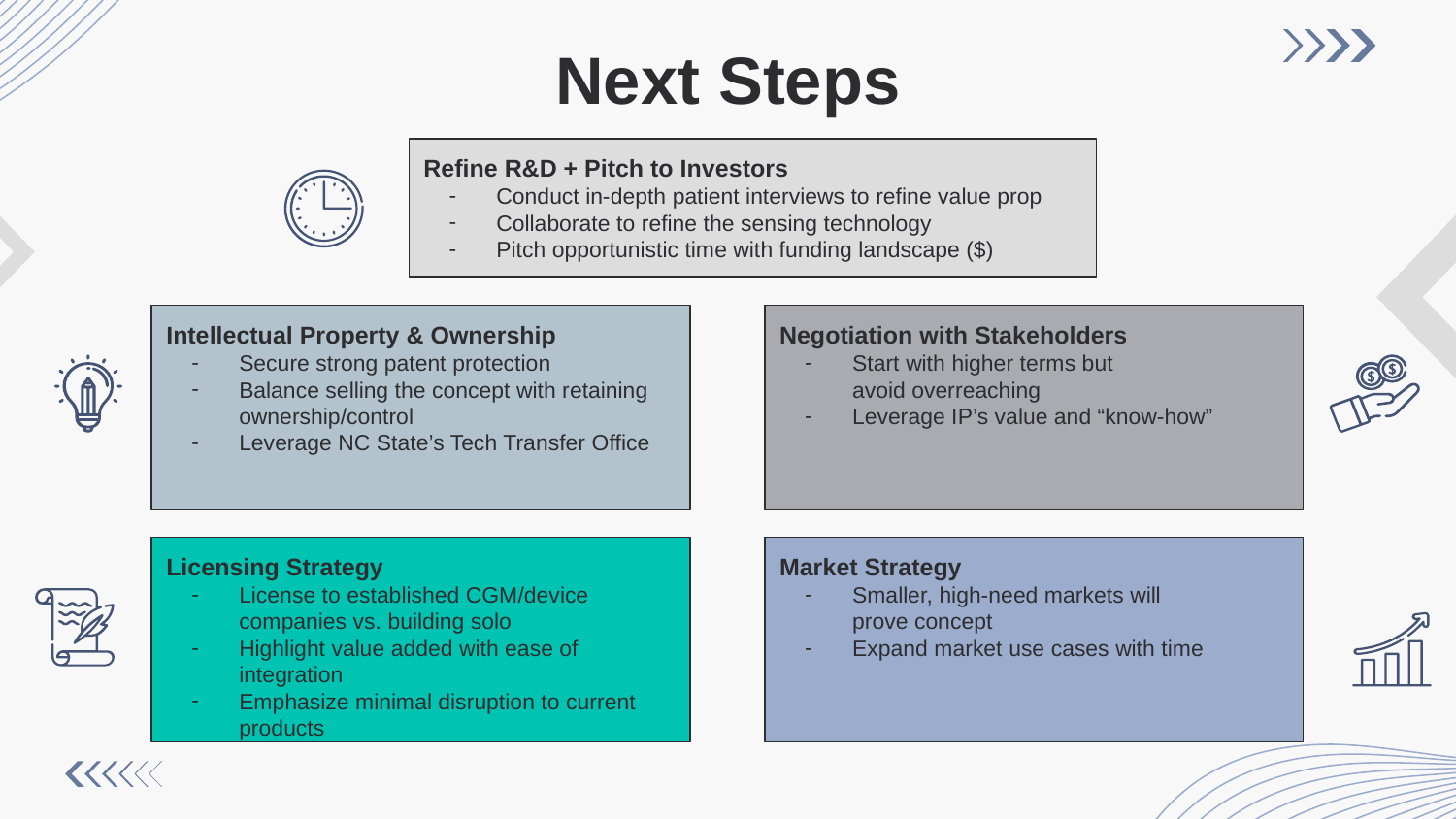

# Next Steps
Refine R&D + Pitch to Investors
Conduct in-depth patient interviews to refine value prop
Collaborate to refine the sensing technology
Pitch opportunistic time with funding landscape ($)

Intellectual Property & Ownership
Secure strong patent protection
Balance selling the concept with retaining ownership/control
Leverage NC State’s Tech Transfer Office
Negotiation with Stakeholders
Start with higher terms but
avoid overreaching
Leverage IP’s value and “know-how”

Licensing Strategy
License to established CGM/device companies vs. building solo
Highlight value added with ease of integration
Emphasize minimal disruption to current products
Market Strategy
Smaller, high-need markets will
prove concept
Expand market use cases with time